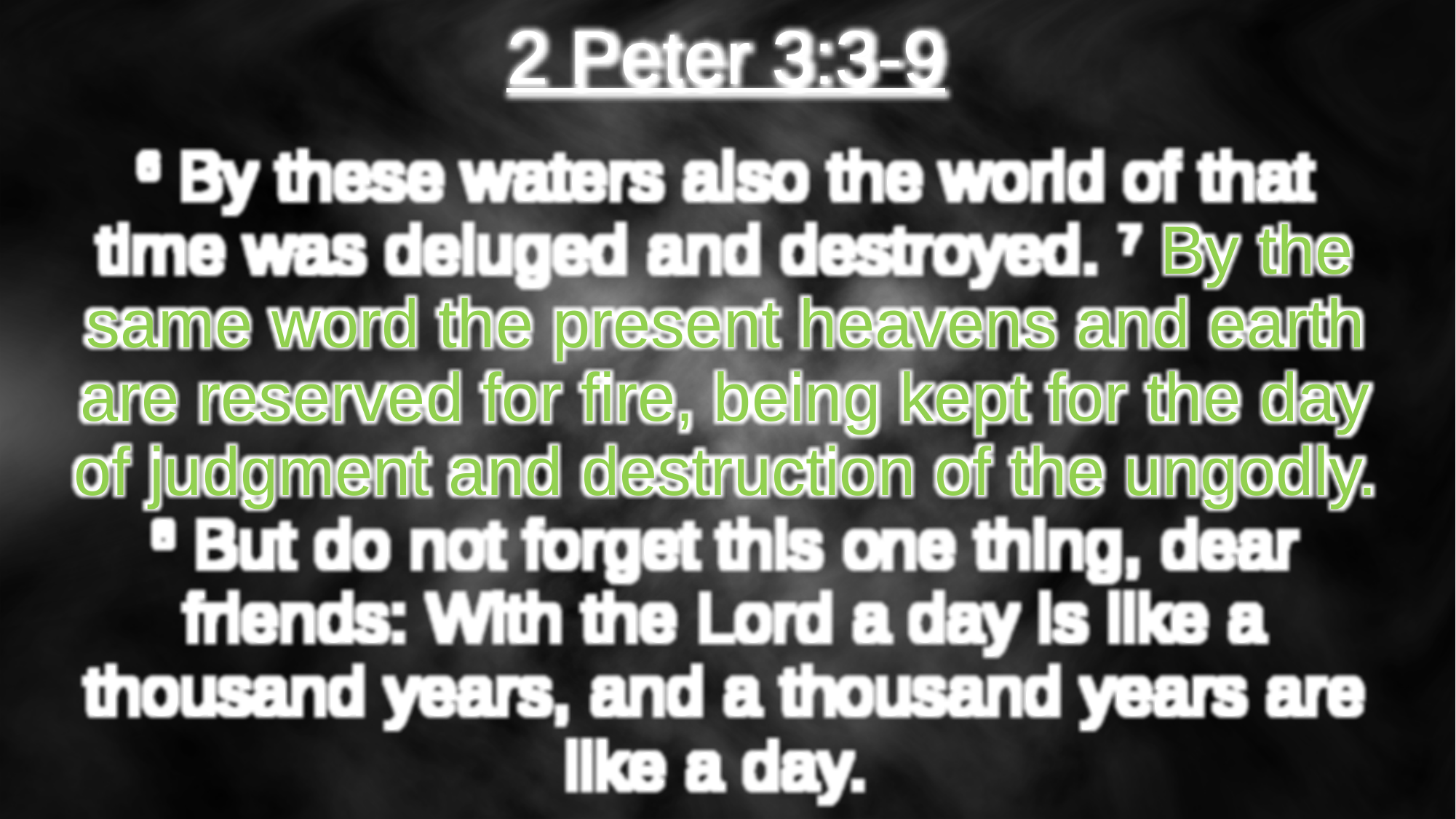

2 Peter 3:3-9
6 By these waters also the world of that time was deluged and destroyed. 7 By the same word the present heavens and earth are reserved for fire, being kept for the day of judgment and destruction of the ungodly. 8 But do not forget this one thing, dear friends: With the Lord a day is like a thousand years, and a thousand years are like a day.